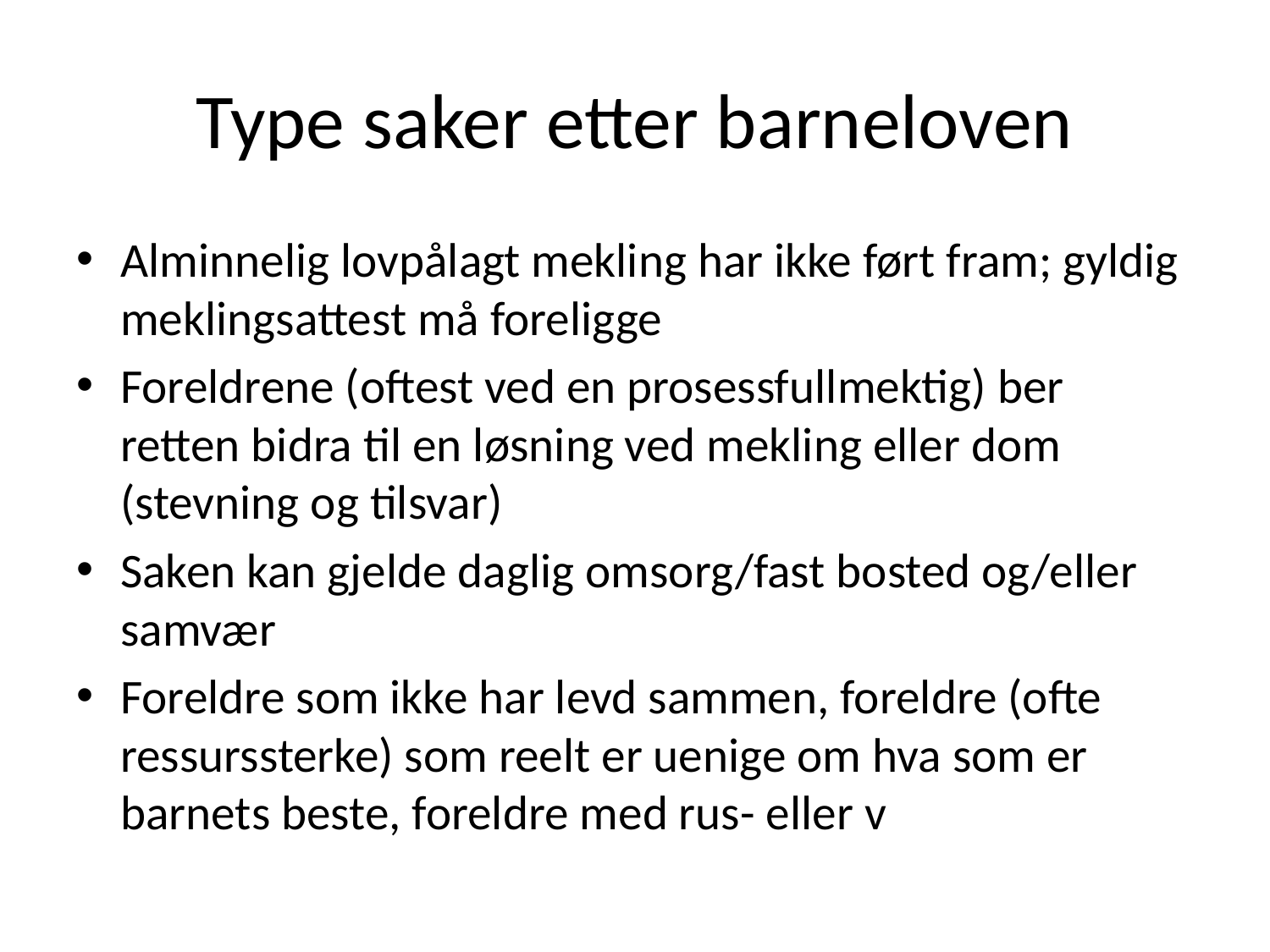

# Type saker etter barneloven
Alminnelig lovpålagt mekling har ikke ført fram; gyldig meklingsattest må foreligge
Foreldrene (oftest ved en prosessfullmektig) ber retten bidra til en løsning ved mekling eller dom (stevning og tilsvar)
Saken kan gjelde daglig omsorg/fast bosted og/eller samvær
Foreldre som ikke har levd sammen, foreldre (ofte ressurssterke) som reelt er uenige om hva som er barnets beste, foreldre med rus- eller v